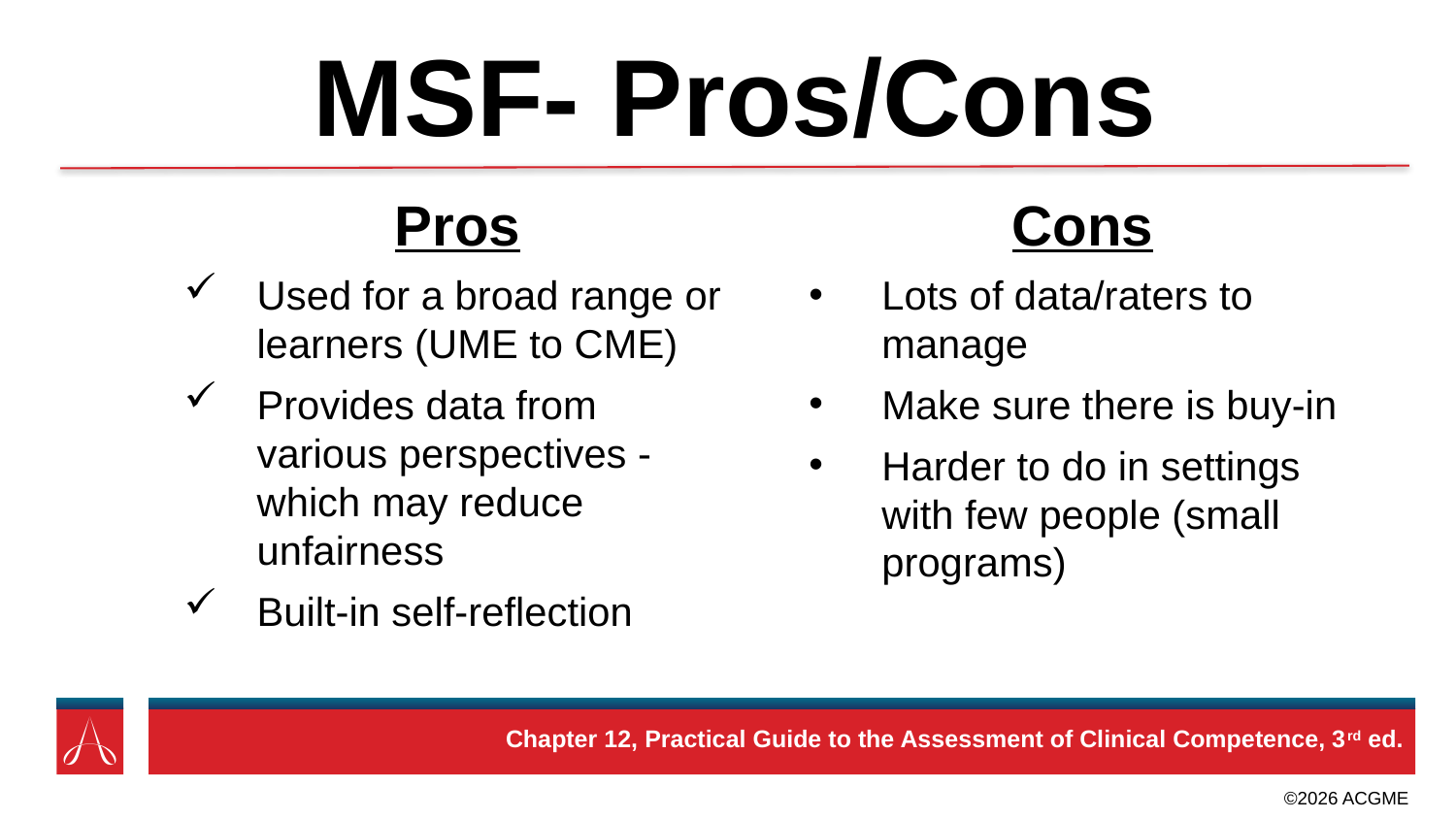

# MSF- Pros/Cons
Pros
Used for a broad range or learners (UME to CME)
Provides data from various perspectives - which may reduce unfairness
Built-in self-reflection
Cons
Lots of data/raters to manage
Make sure there is buy-in
Harder to do in settings with few people (small programs)
Chapter 12, Practical Guide to the Assessment of Clinical Competence, 3rd ed.